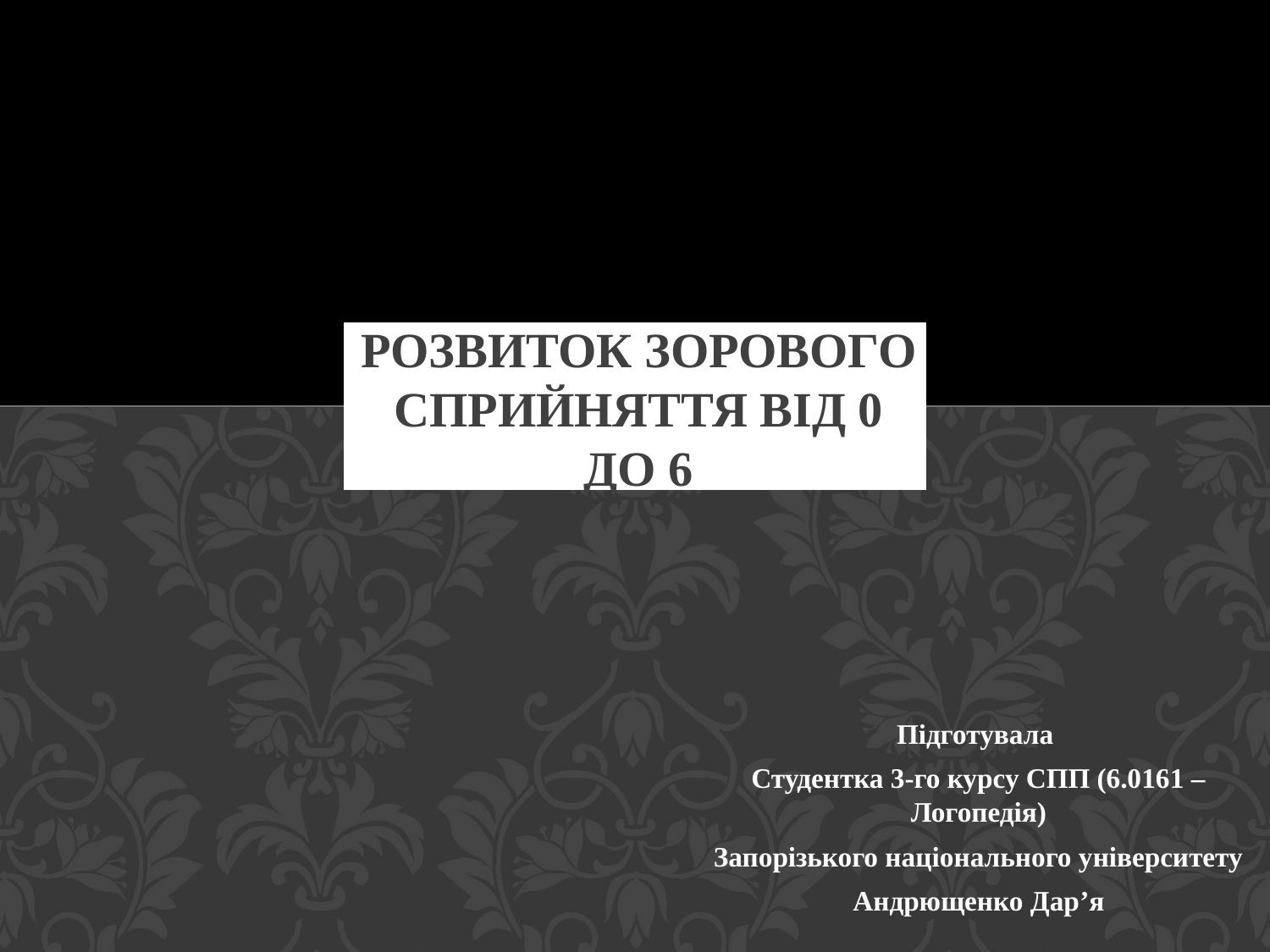

# Розвиток зорового сприйняття від 0 до 6
Підготувала
Студентка 3-го курсу СПП (6.0161 – Логопедія)
Запорізького національного університету
Андрющенко Дар’я